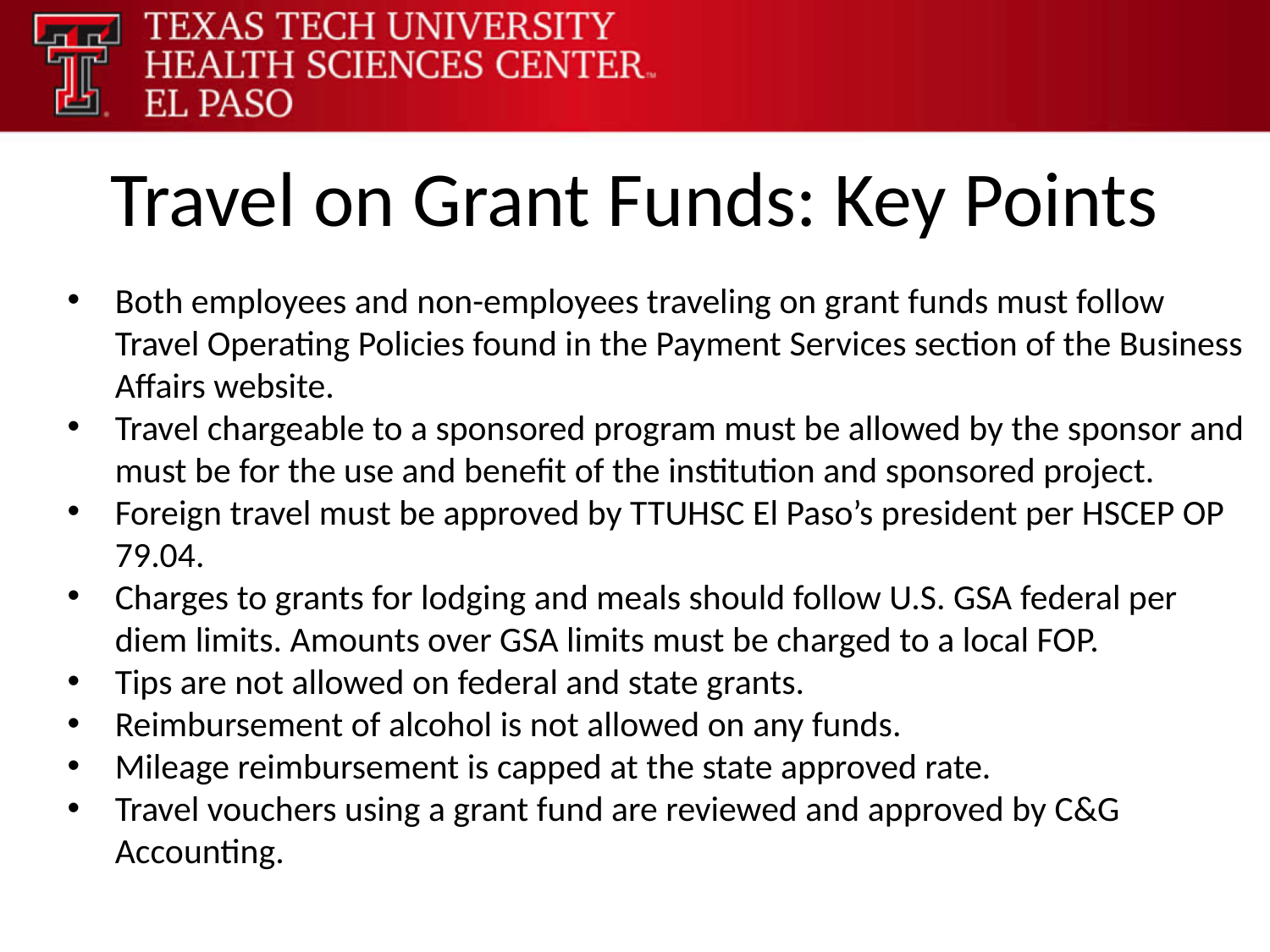

# Travel on Grant Funds: Key Points
Both employees and non-employees traveling on grant funds must follow Travel Operating Policies found in the Payment Services section of the Business Affairs website.
Travel chargeable to a sponsored program must be allowed by the sponsor and must be for the use and benefit of the institution and sponsored project.
Foreign travel must be approved by TTUHSC El Paso’s president per HSCEP OP 79.04.
Charges to grants for lodging and meals should follow U.S. GSA federal per diem limits. Amounts over GSA limits must be charged to a local FOP.
Tips are not allowed on federal and state grants.
Reimbursement of alcohol is not allowed on any funds.
Mileage reimbursement is capped at the state approved rate.
Travel vouchers using a grant fund are reviewed and approved by C&G Accounting.